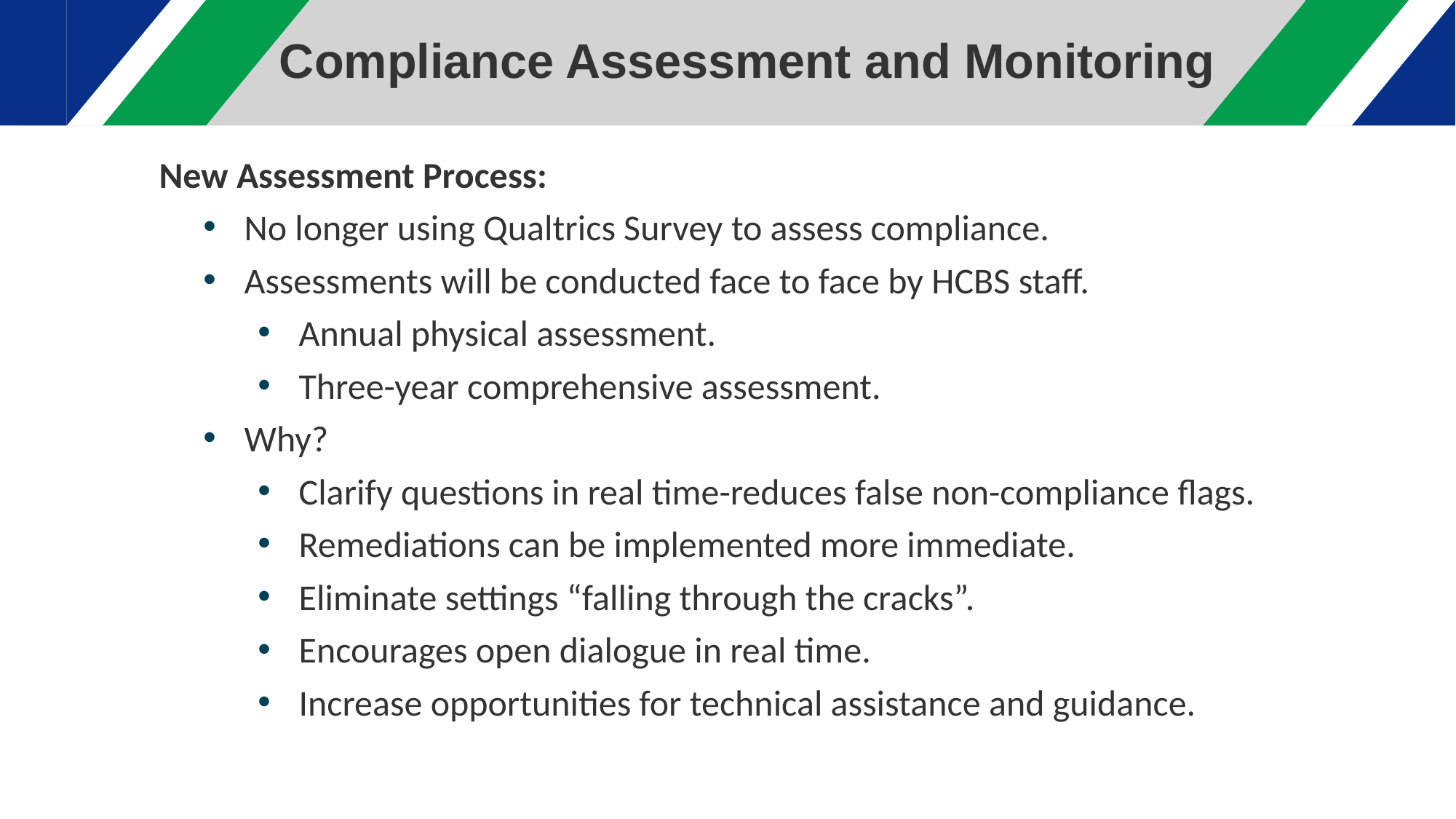

Compliance Assessment and Monitoring

 New Assessment Process:
No longer using Qualtrics Survey to assess compliance.
Assessments will be conducted face to face by HCBS staff.
Annual physical assessment.
Three-year comprehensive assessment.
Why?
Clarify questions in real time-reduces false non-compliance flags.
Remediations can be implemented more immediate.
Eliminate settings “falling through the cracks”.
Encourages open dialogue in real time.
Increase opportunities for technical assistance and guidance.